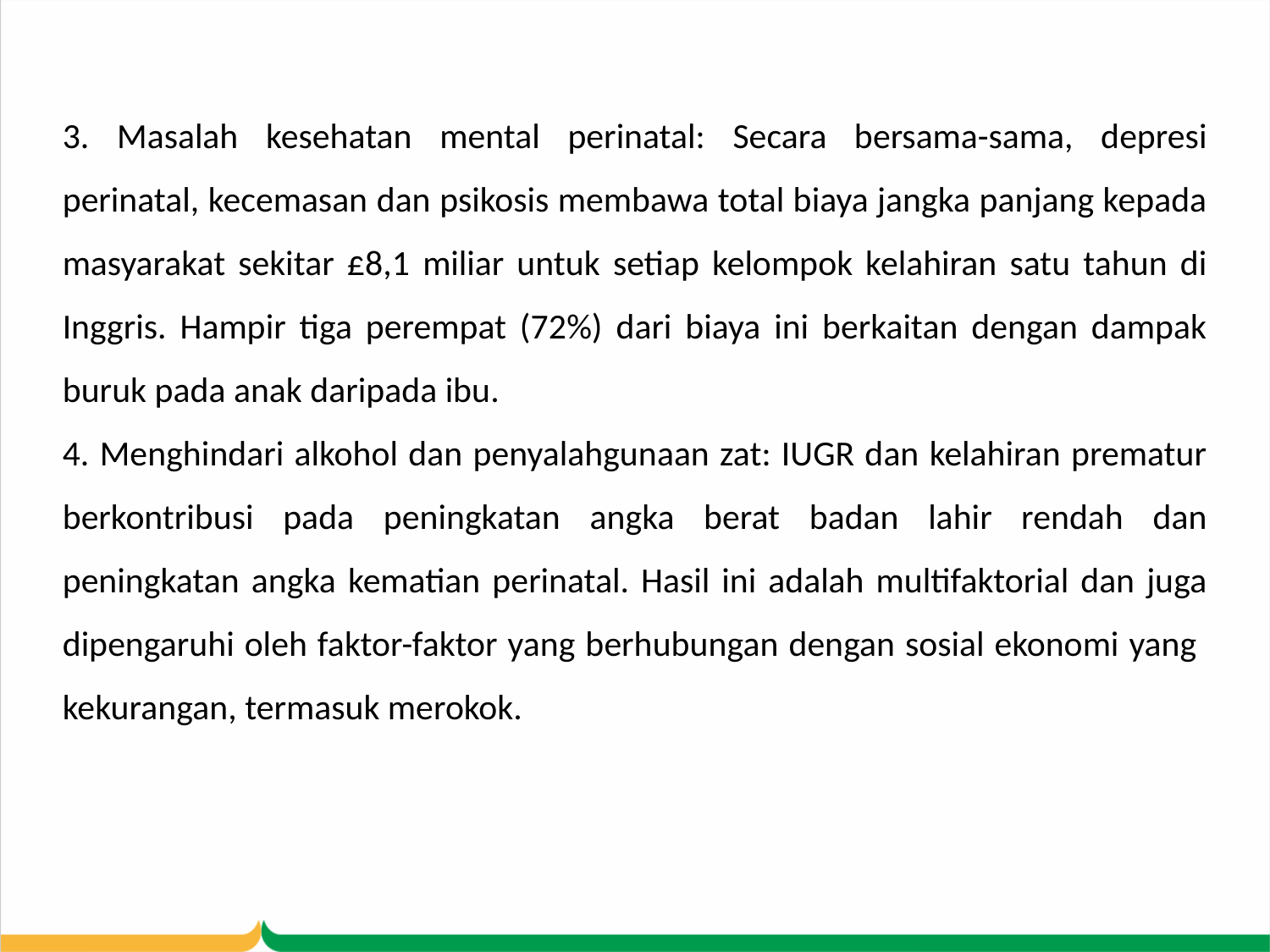

3. Masalah kesehatan mental perinatal: Secara bersama-sama, depresi perinatal, kecemasan dan psikosis membawa total biaya jangka panjang kepada masyarakat sekitar £8,1 miliar untuk setiap kelompok kelahiran satu tahun di Inggris. Hampir tiga perempat (72%) dari biaya ini berkaitan dengan dampak buruk pada anak daripada ibu.
4. Menghindari alkohol dan penyalahgunaan zat: IUGR dan kelahiran prematur berkontribusi pada peningkatan angka berat badan lahir rendah dan peningkatan angka kematian perinatal. Hasil ini adalah multifaktorial dan juga dipengaruhi oleh faktor-faktor yang berhubungan dengan sosial ekonomi yang  kekurangan, termasuk merokok.